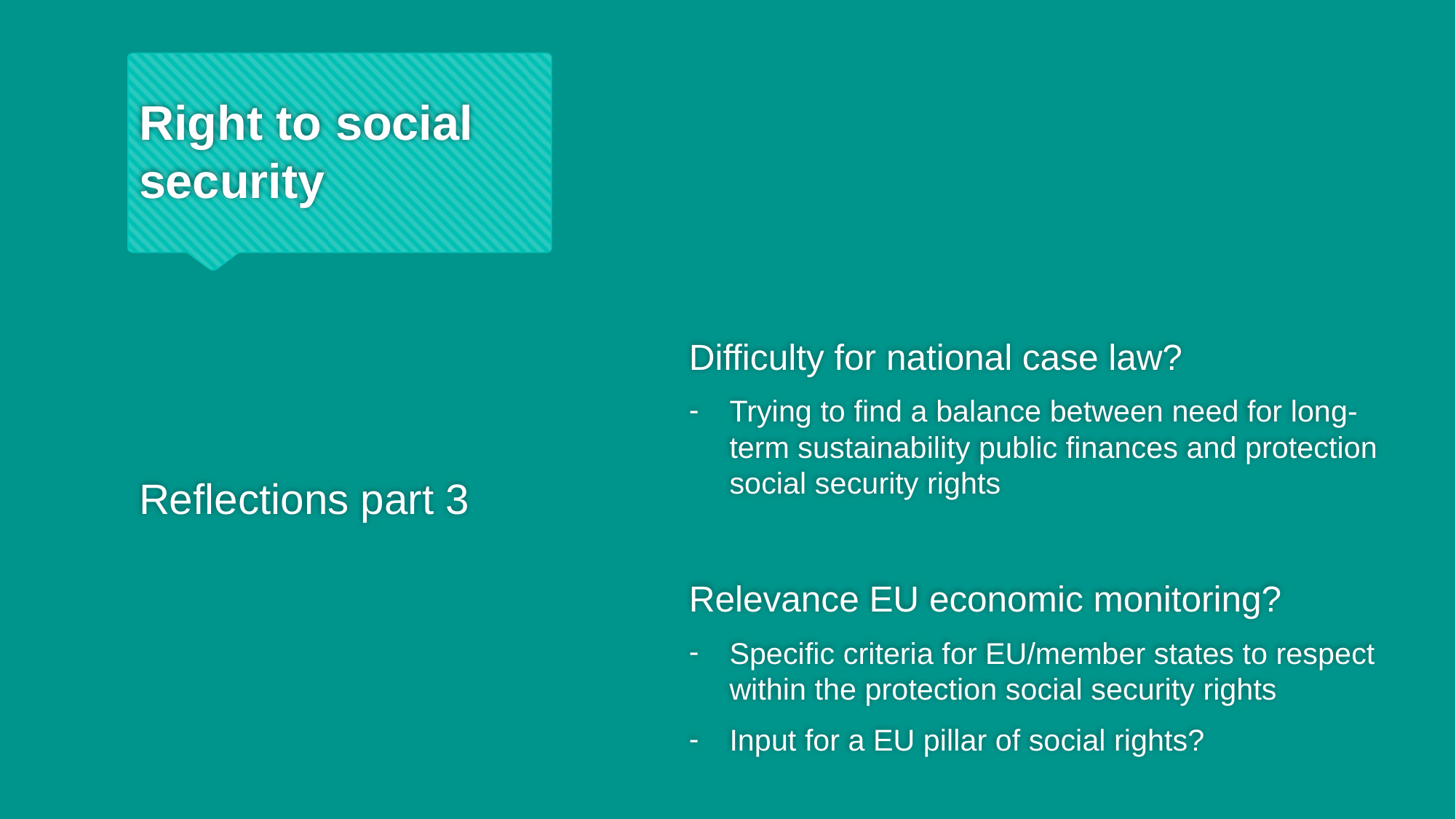

# Right to social security

Difficulty for national case law?
Trying to find a balance between need for long-term sustainability public finances and protection social security rights

Relevance EU economic monitoring?
Specific criteria for EU/member states to respect within the protection social security rights
Input for a EU pillar of social rights?

Reflections part 3